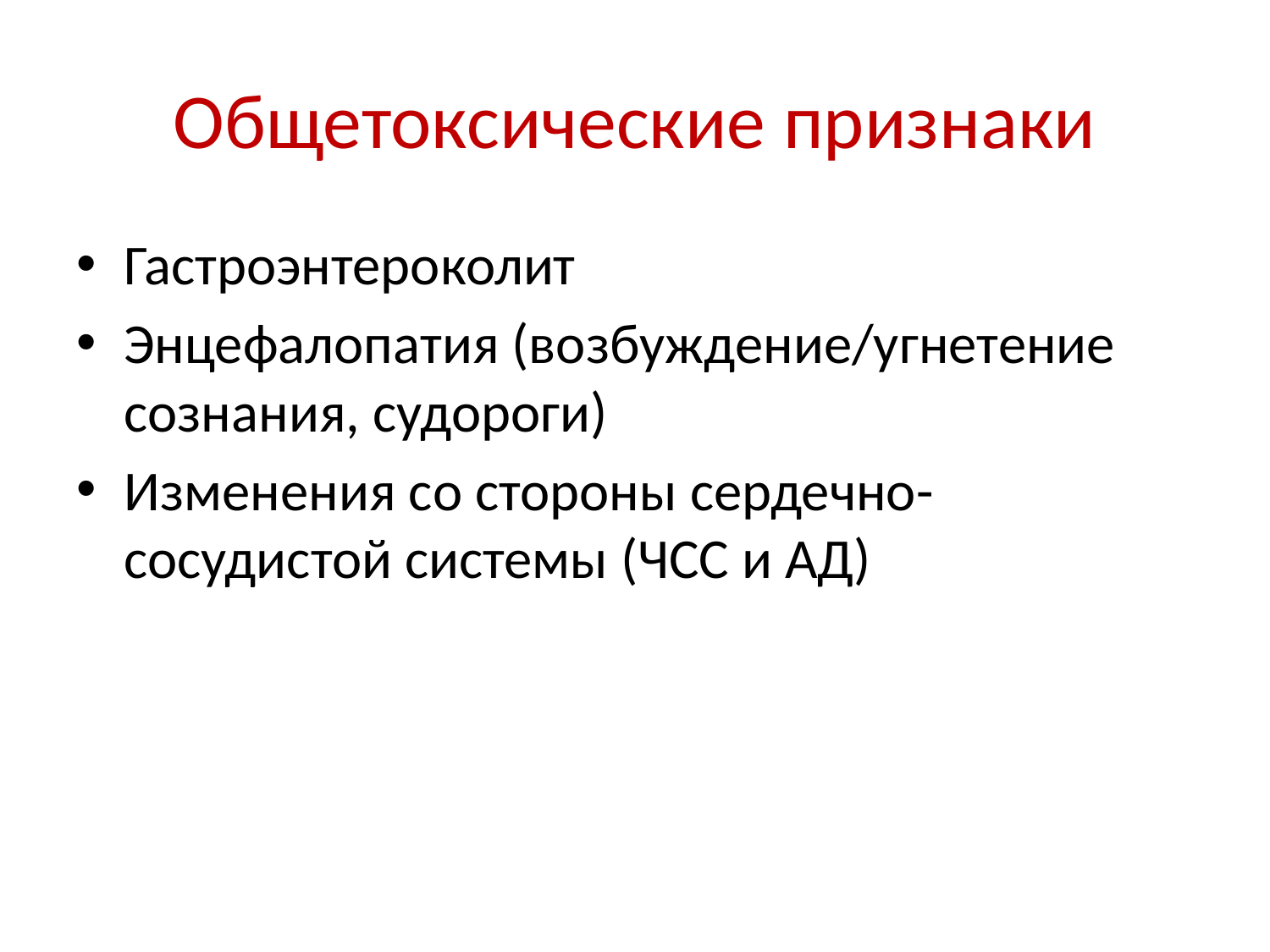

# Общетоксические признаки
Гастроэнтероколит
Энцефалопатия (возбуждение/угнетение сознания, судороги)
Изменения со стороны сердечно-сосудистой системы (ЧСС и АД)